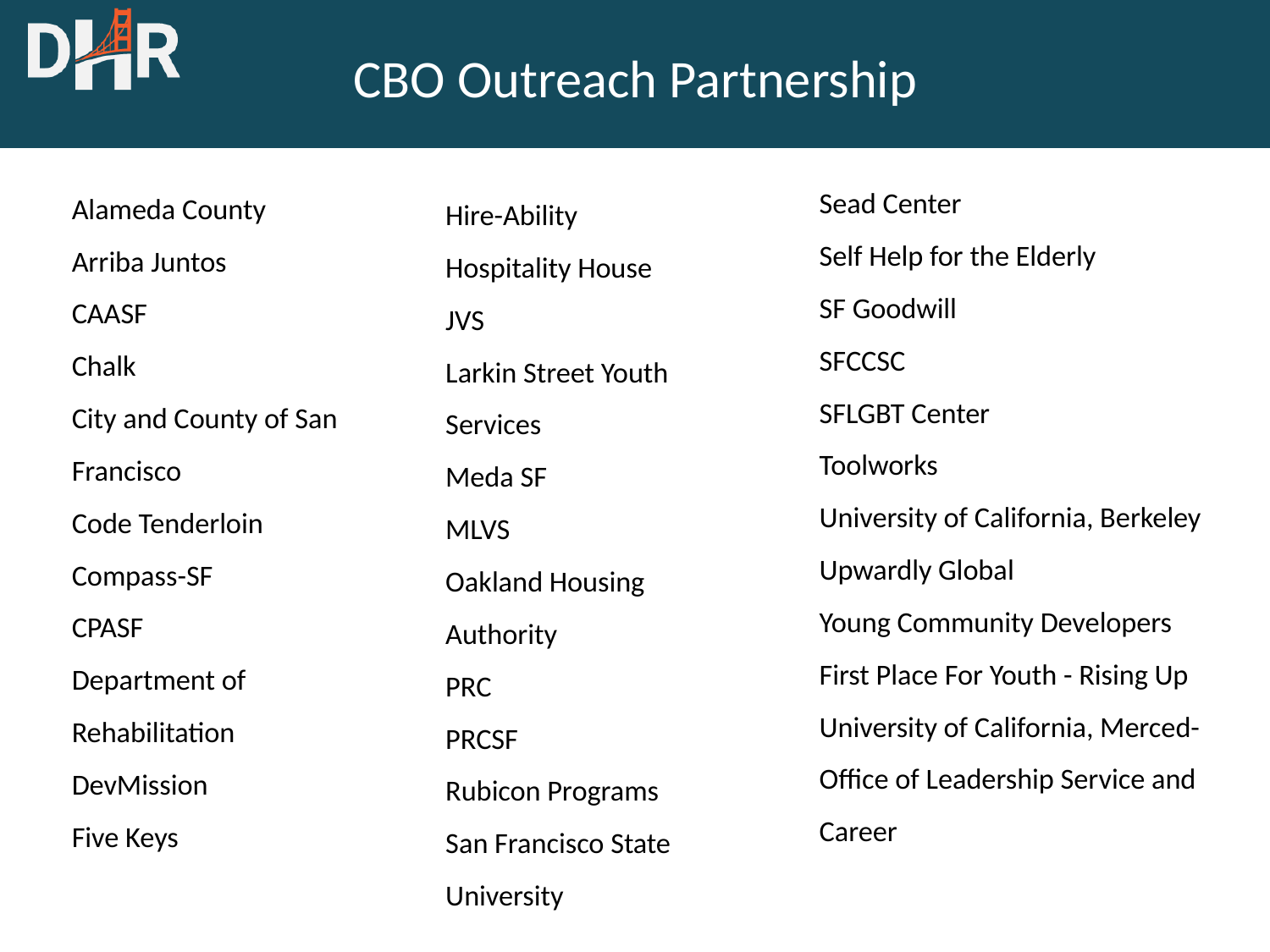

# CBO Outreach Partnership
Sead Center
Self Help for the Elderly
SF Goodwill
SFCCSC
SFLGBT Center
Toolworks
University of California, Berkeley
Upwardly Global
Young Community Developers
First Place For Youth - Rising Up
University of California, Merced- Office of Leadership Service and Career

Alameda County
Arriba Juntos
CAASF
Chalk
City and County of San Francisco
Code Tenderloin
Compass-SF
CPASF
Department of Rehabilitation
DevMission
Five Keys

Hire-Ability
Hospitality House
JVS
Larkin Street Youth Services
Meda SF
MLVS
Oakland Housing Authority
PRC
PRCSF
Rubicon Programs
San Francisco State University

19